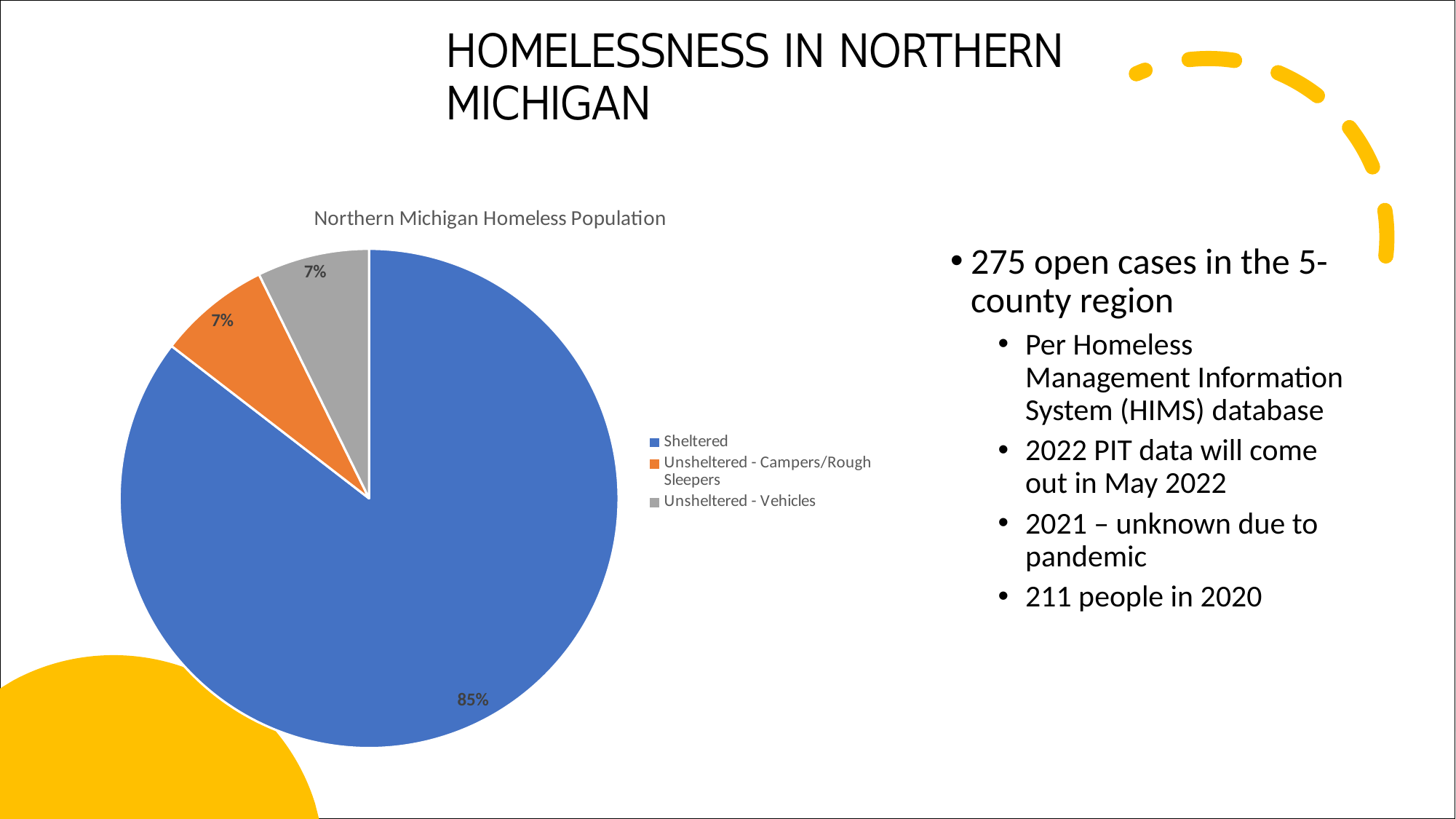

# Homelessness in Northern Michigan

### Chart: Northern Michigan Homeless Population

| Category |  |  |
|---|---|---|
| Sheltered | 235.0 | 0.85 |
| Unsheltered - Campers/Rough Sleepers | 20.0 | 0.075 |
| Unsheltered - Vehicles | 20.0 | 0.075 |
275 open cases in the 5-county region
Per Homeless Management Information System (HIMS) database
2022 PIT data will come out in May 2022
2021 – unknown due to pandemic
211 people in 2020